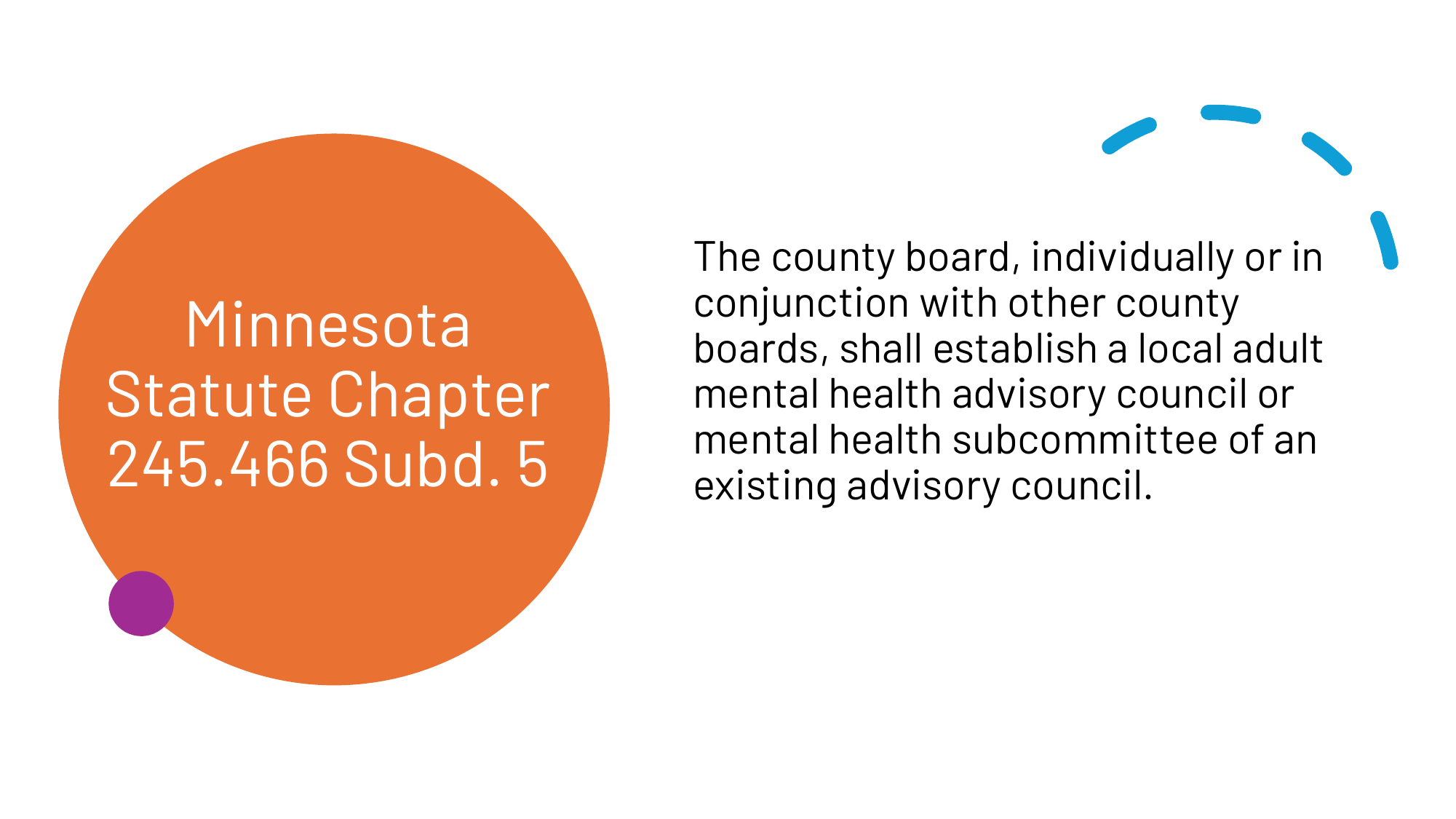

# Minnesota Statute Chapter 245.466 Subd. 5
The county board, individually or in conjunction with other county boards, shall establish a local adult mental health advisory council or mental health subcommittee of an existing advisory council.